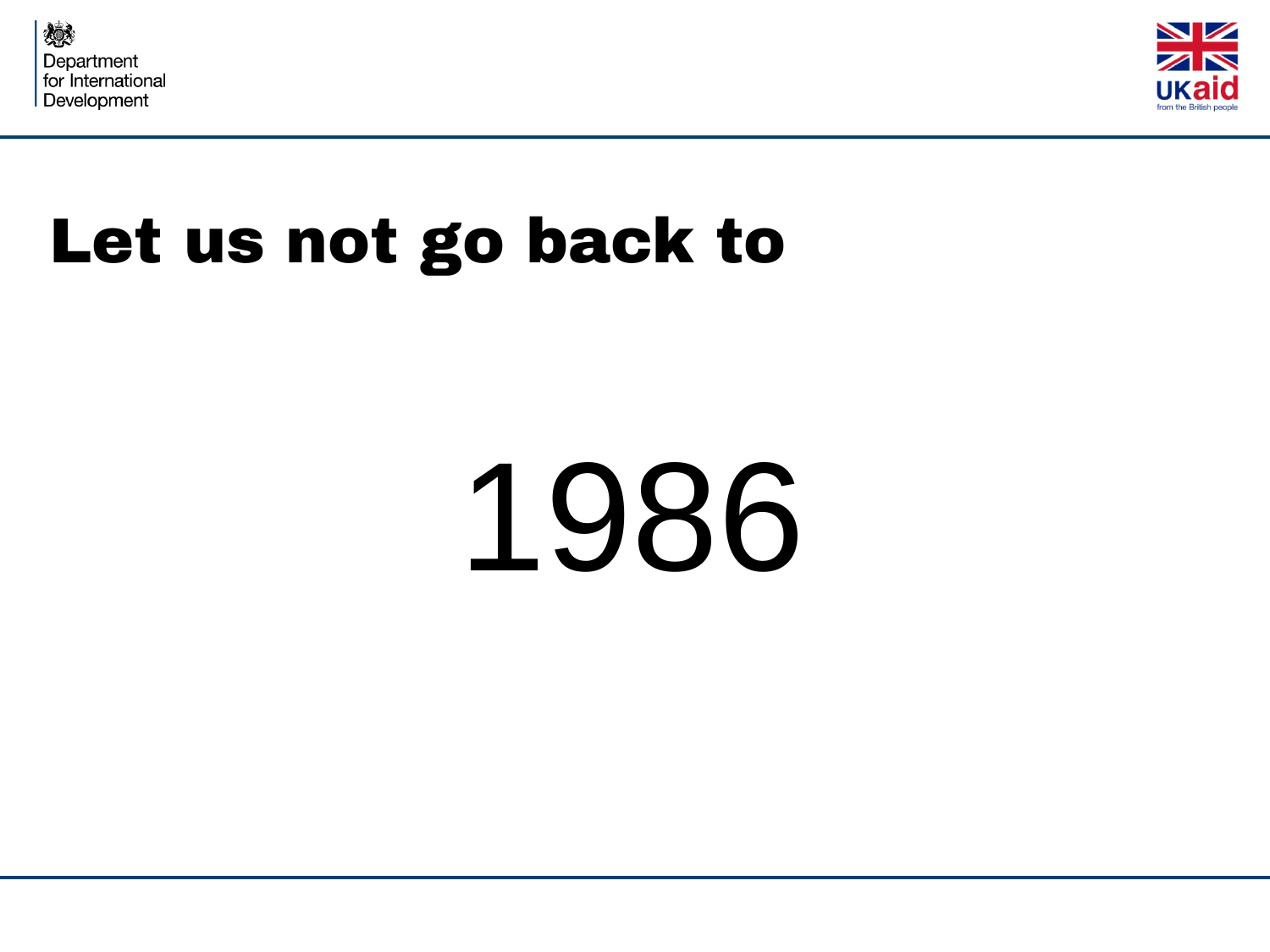

# Let us not go back to

1986